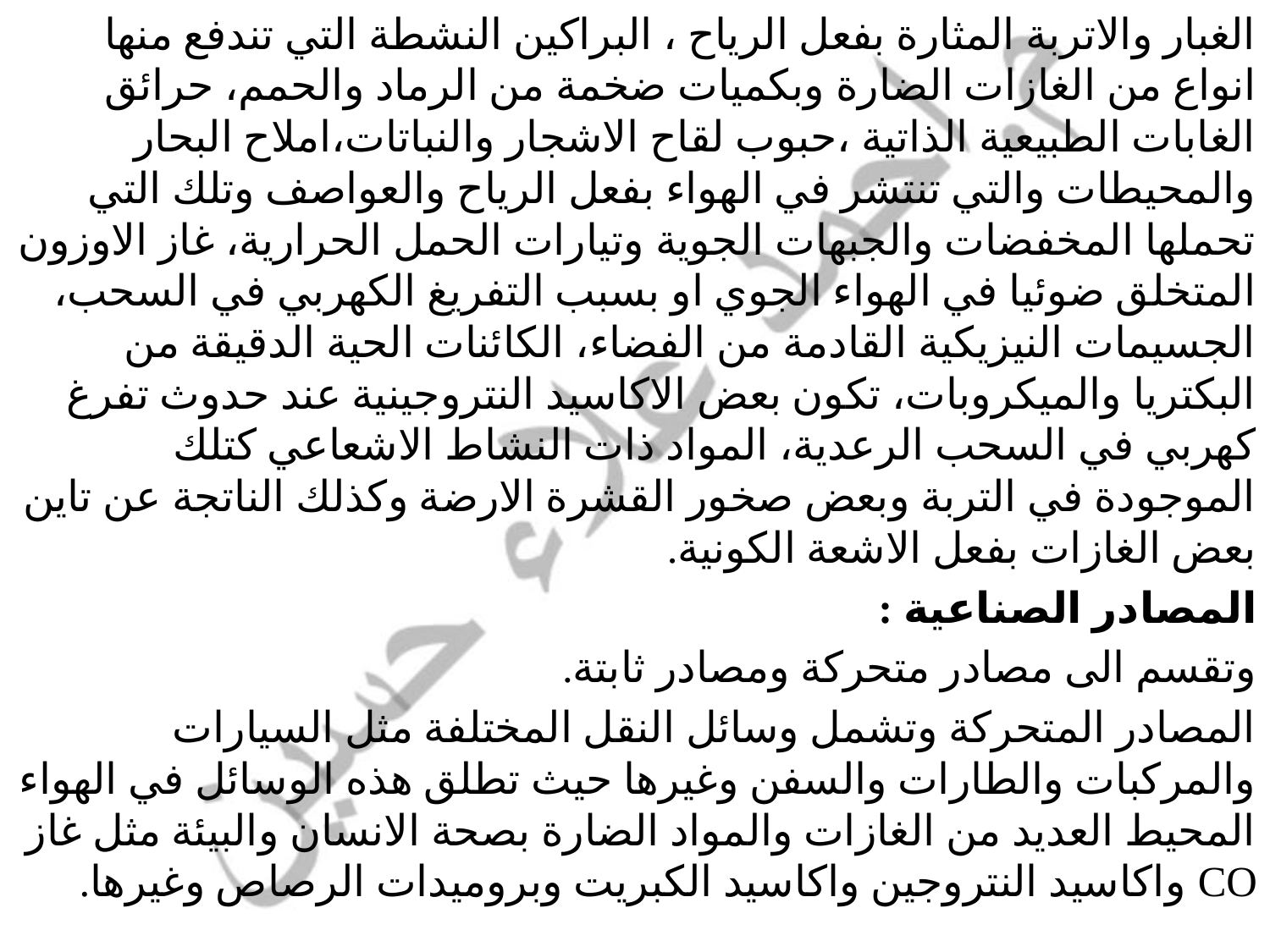

الغبار والاتربة المثارة بفعل الرياح ، البراكين النشطة التي تندفع منها انواع من الغازات الضارة وبكميات ضخمة من الرماد والحمم، حرائق الغابات الطبيعية الذاتية ،حبوب لقاح الاشجار والنباتات،املاح البحار والمحيطات والتي تنتشر في الهواء بفعل الرياح والعواصف وتلك التي تحملها المخفضات والجبهات الجوية وتيارات الحمل الحرارية، غاز الاوزون المتخلق ضوئيا في الهواء الجوي او بسبب التفريغ الكهربي في السحب، الجسيمات النيزيكية القادمة من الفضاء، الكائنات الحية الدقيقة من البكتريا والميكروبات، تكون بعض الاكاسيد النتروجينية عند حدوث تفرغ كهربي في السحب الرعدية، المواد ذات النشاط الاشعاعي كتلك الموجودة في التربة وبعض صخور القشرة الارضة وكذلك الناتجة عن تاين بعض الغازات بفعل الاشعة الكونية.
المصادر الصناعية :
وتقسم الى مصادر متحركة ومصادر ثابتة.
المصادر المتحركة وتشمل وسائل النقل المختلفة مثل السيارات والمركبات والطارات والسفن وغيرها حيث تطلق هذه الوسائل في الهواء المحيط العديد من الغازات والمواد الضارة بصحة الانسان والبيئة مثل غاز CO واكاسيد النتروجين واكاسيد الكبريت وبروميدات الرصاص وغيرها.